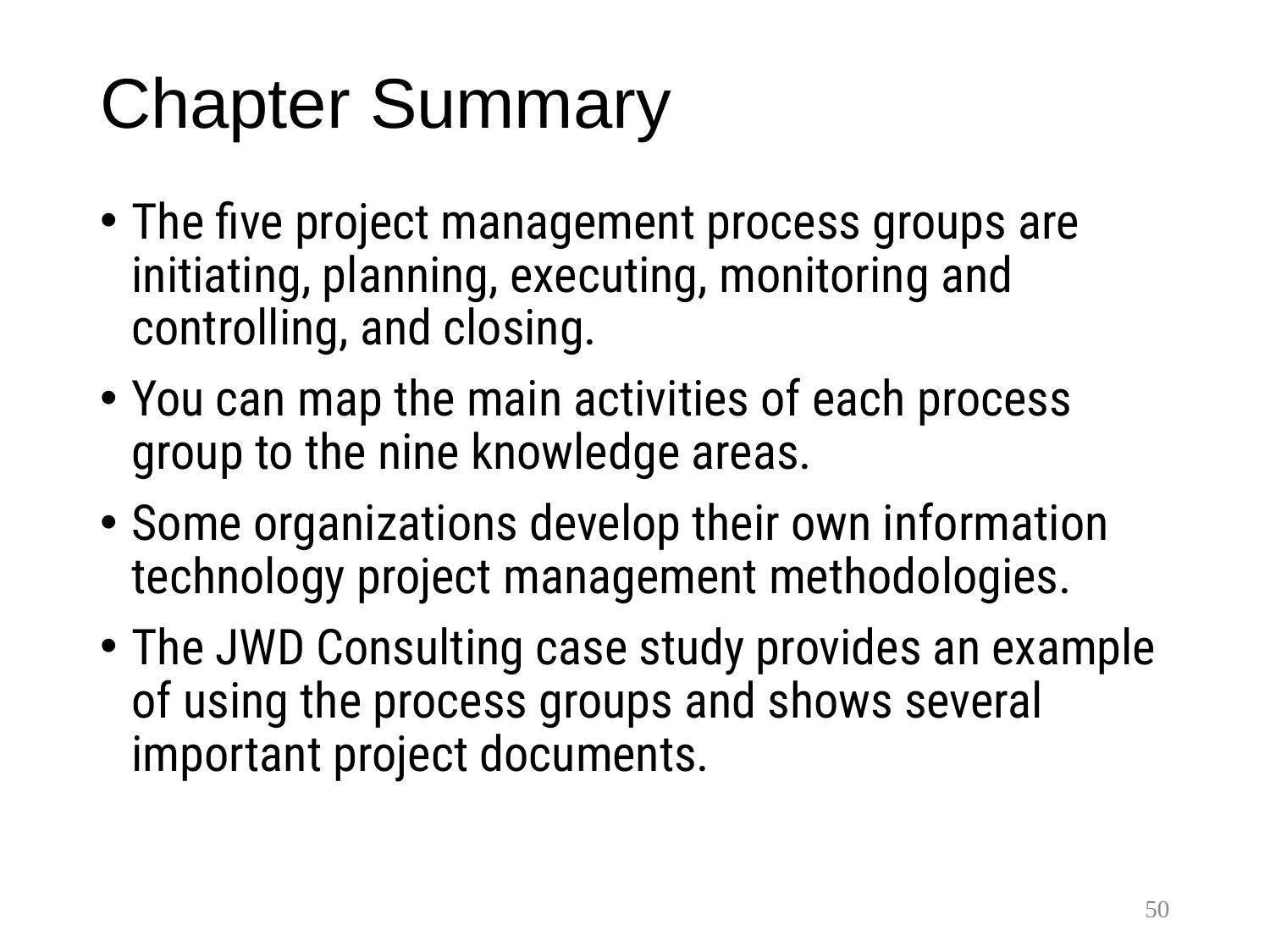

# Chapter Summary
The five project management process groups are initiating, planning, executing, monitoring and controlling, and closing.
You can map the main activities of each process group to the nine knowledge areas.
Some organizations develop their own information technology project management methodologies.
The JWD Consulting case study provides an example of using the process groups and shows several important project documents.
50